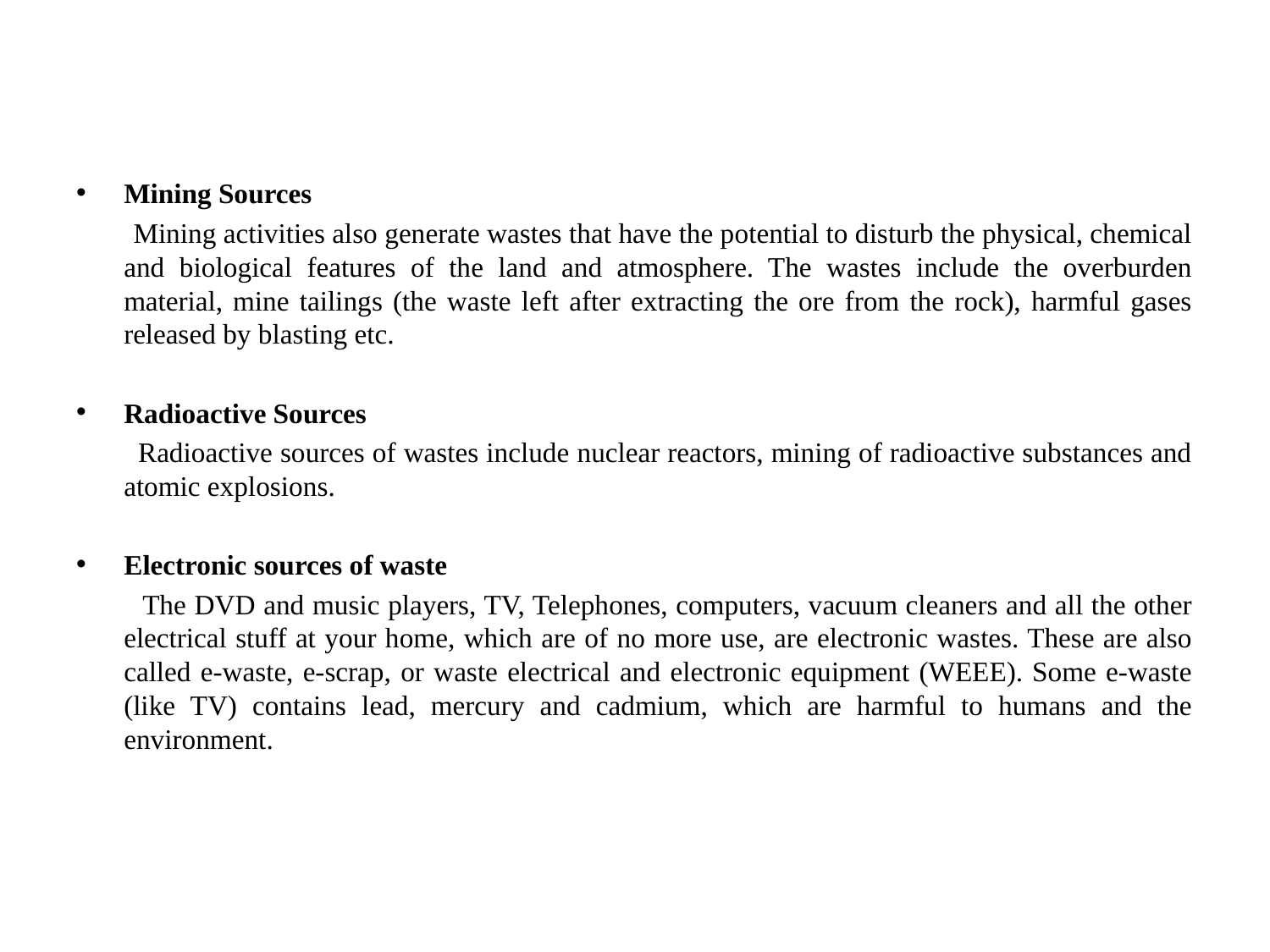

#
Mining Sources
        Mining activities also generate wastes that have the potential to disturb the physical, chemical and biological features of the land and atmosphere. The wastes include the overburden material, mine tailings (the waste left after extracting the ore from the rock), harmful gases released by blasting etc.

Radioactive Sources
        Radioactive sources of wastes include nuclear reactors, mining of radioactive substances and atomic explosions.

Electronic sources of waste
        The DVD and music players, TV, Telephones, computers, vacuum cleaners and all the other electrical stuff at your home, which are of no more use, are electronic wastes. These are also called e-waste, e-scrap, or waste electrical and electronic equipment (WEEE). Some e-waste (like TV) contains lead, mercury and cadmium, which are harmful to humans and the environment.